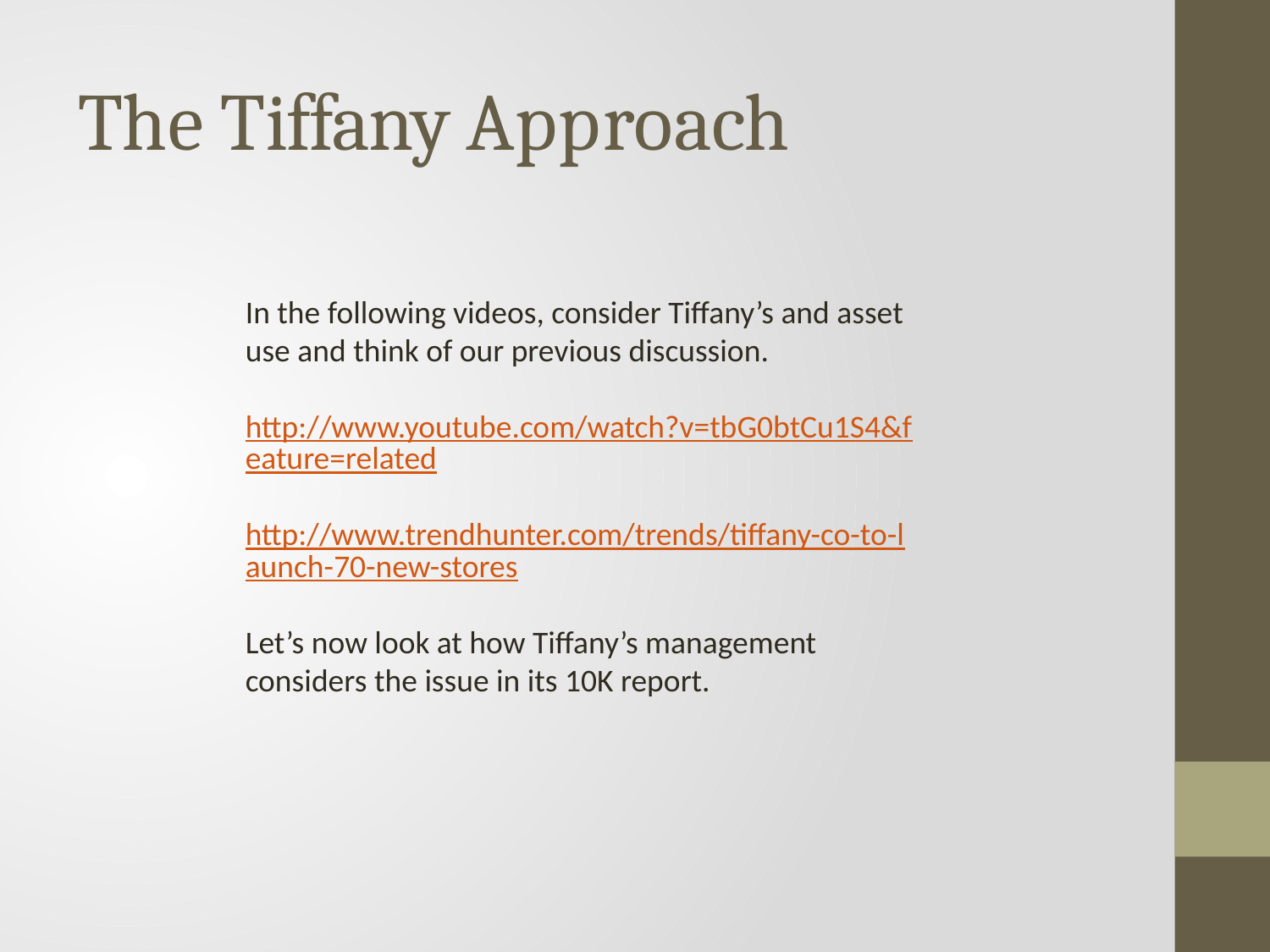

# The Tiffany Approach
In the following videos, consider Tiffany’s and asset use and think of our previous discussion.

http://www.youtube.com/watch?v=tbG0btCu1S4&feature=related

http://www.trendhunter.com/trends/tiffany-co-to-launch-70-new-stores

Let’s now look at how Tiffany’s management considers the issue in its 10K report.